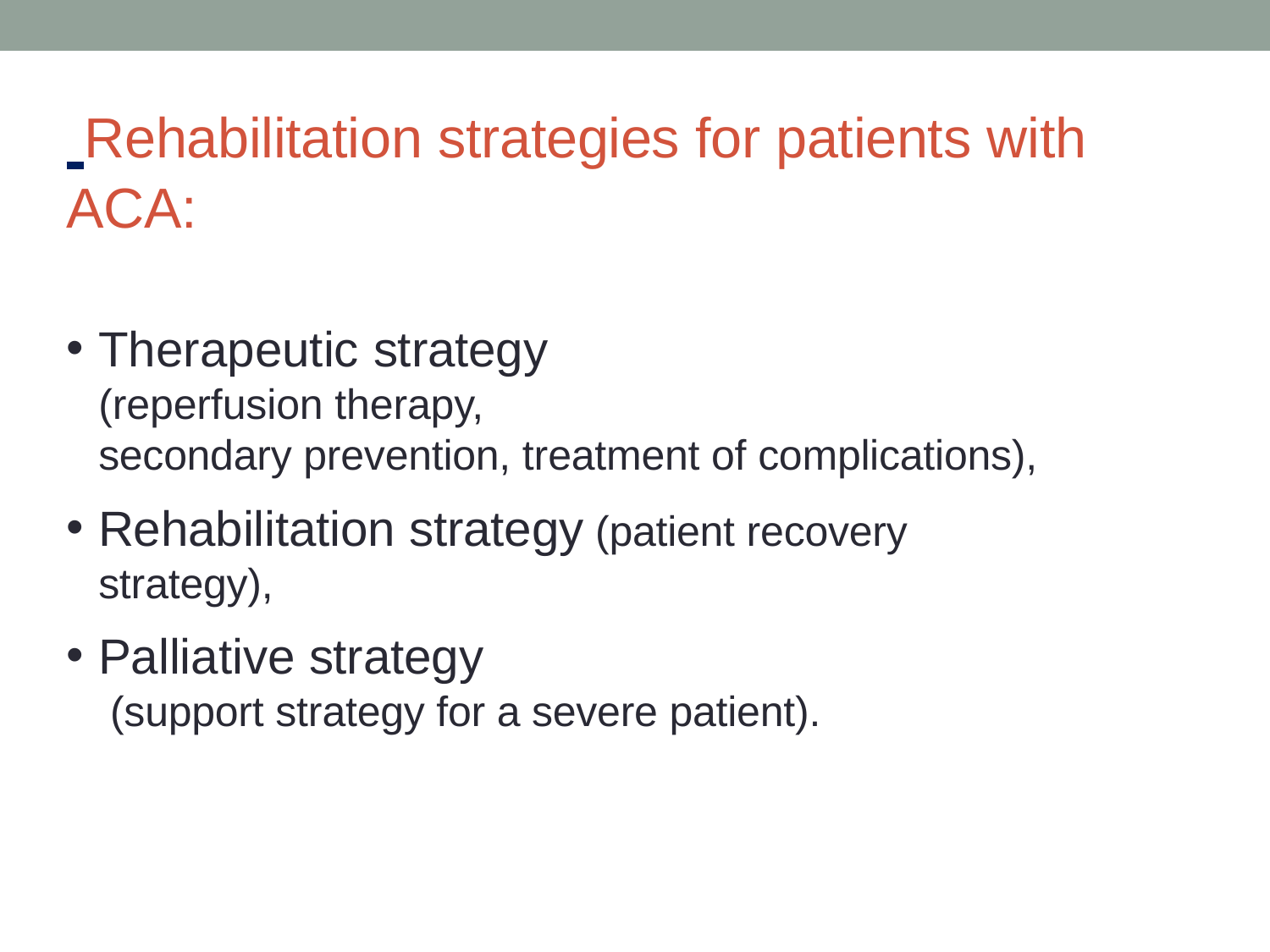

# Rehabilitation strategies for patients with ACA:
Therapeutic strategy
(reperfusion therapy,
secondary prevention, treatment of complications),
Rehabilitation strategy (patient recovery strategy),
Palliative strategy
 (support strategy for a severe patient).